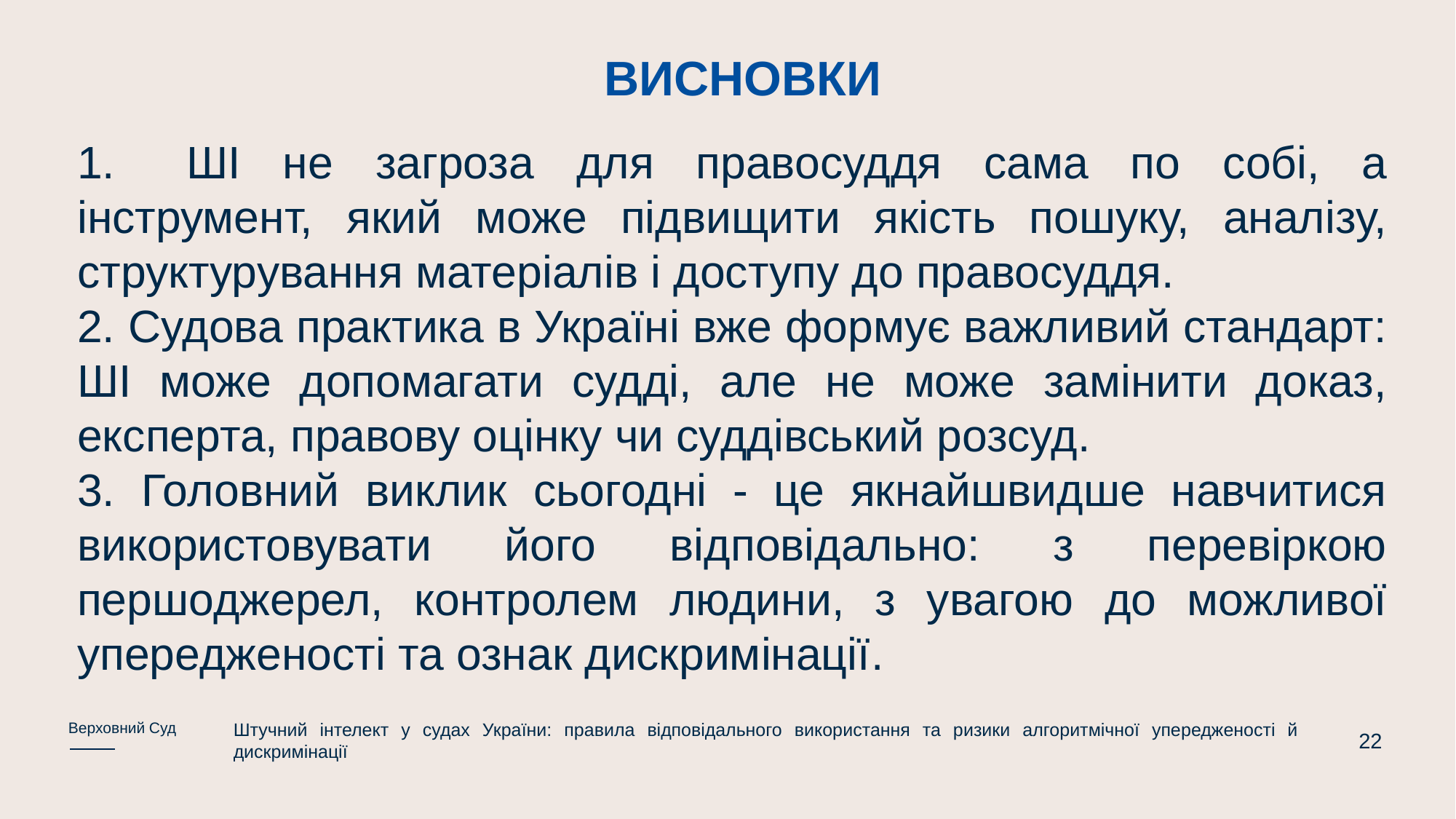

# ВИСНОВКИ
1.	ШІ не загроза для правосуддя сама по собі, а інструмент, який може підвищити якість пошуку, аналізу, структурування матеріалів і доступу до правосуддя.
2. Судова практика в Україні вже формує важливий стандарт: ШІ може допомагати судді, але не може замінити доказ, експерта, правову оцінку чи суддівський розсуд.
3. Головний виклик сьогодні - це якнайшвидше навчитися використовувати його відповідально: з перевіркою першоджерел, контролем людини, з увагою до можливої упередженості та ознак дискримінації.
Штучний інтелект у судах України: правила відповідального використання та ризики алгоритмічної упередженості й дискримінації
Верховний Суд
22